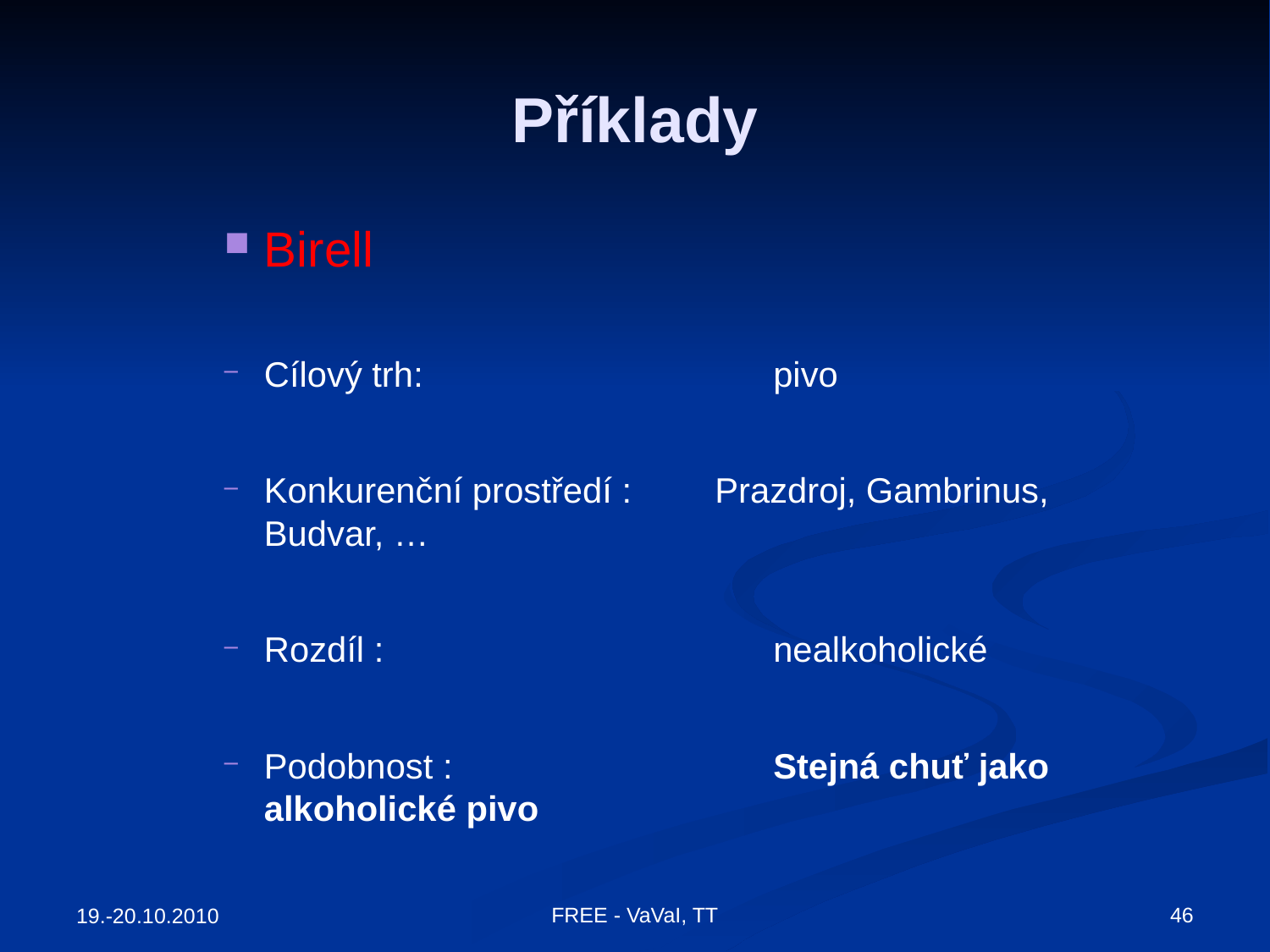

# Příklady
Birell

Cílový trh: 	      pivo

Konkurenční prostředí :	Prazdroj, Gambrinus, Budvar, …

Rozdíl :	      nealkoholické

Podobnost :	      Stejná chuť jako alkoholické pivo

FREE - VaVaI, TT
46
19.-20.10.2010